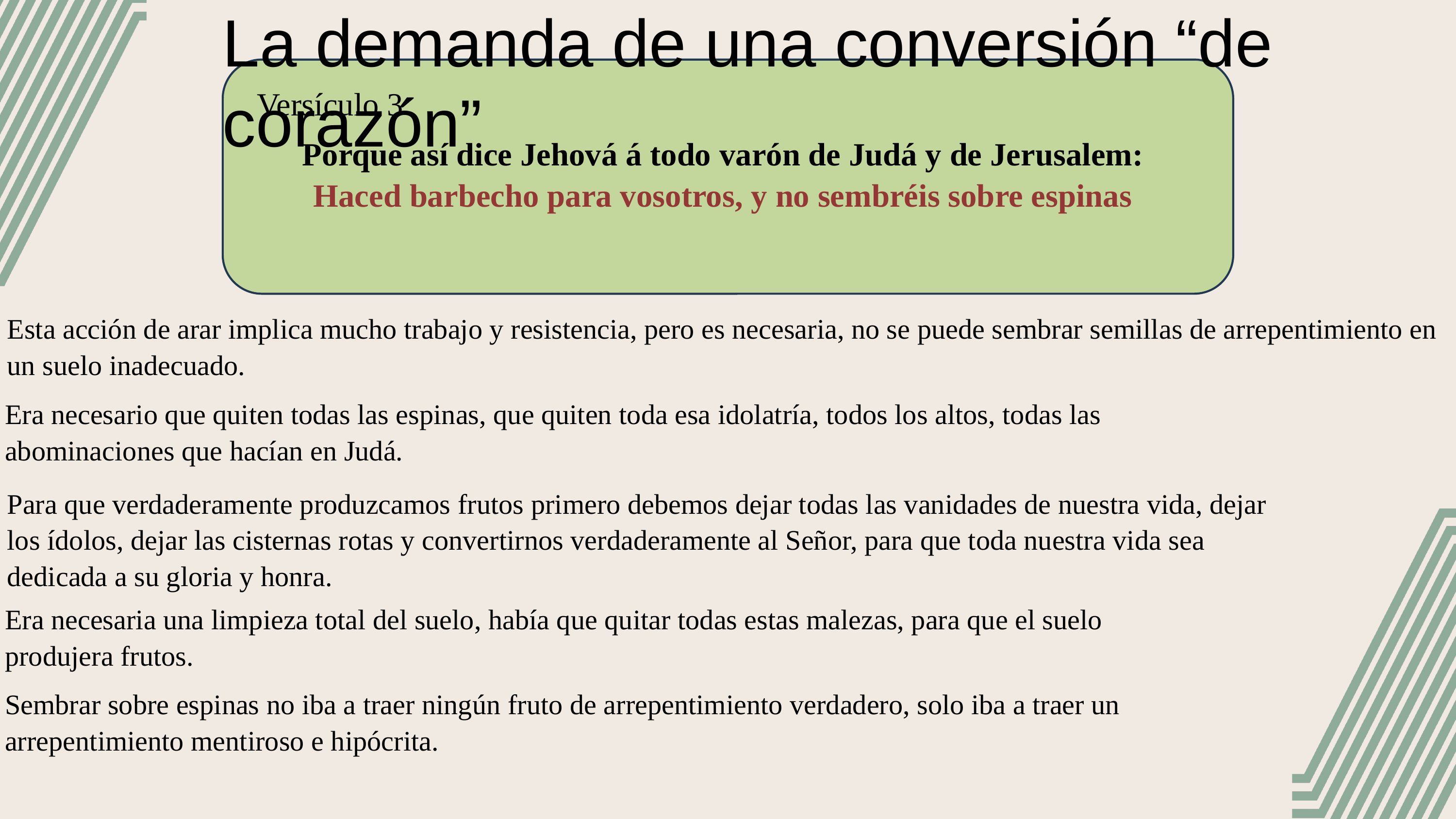

La demanda de una conversión “de corazón”

Versículo 3
Porque así dice Jehová á todo varón de Judá y de Jerusalem: Haced barbecho para vosotros, y no sembréis sobre espinas
Esta acción de arar implica mucho trabajo y resistencia, pero es necesaria, no se puede sembrar semillas de arrepentimiento en un suelo inadecuado.
Era necesario que quiten todas las espinas, que quiten toda esa idolatría, todos los altos, todas las abominaciones que hacían en Judá.
Para que verdaderamente produzcamos frutos primero debemos dejar todas las vanidades de nuestra vida, dejar los ídolos, dejar las cisternas rotas y convertirnos verdaderamente al Señor, para que toda nuestra vida sea dedicada a su gloria y honra.

Era necesaria una limpieza total del suelo, había que quitar todas estas malezas, para que el suelo produjera frutos.
Sembrar sobre espinas no iba a traer ningún fruto de arrepentimiento verdadero, solo iba a traer un arrepentimiento mentiroso e hipócrita.